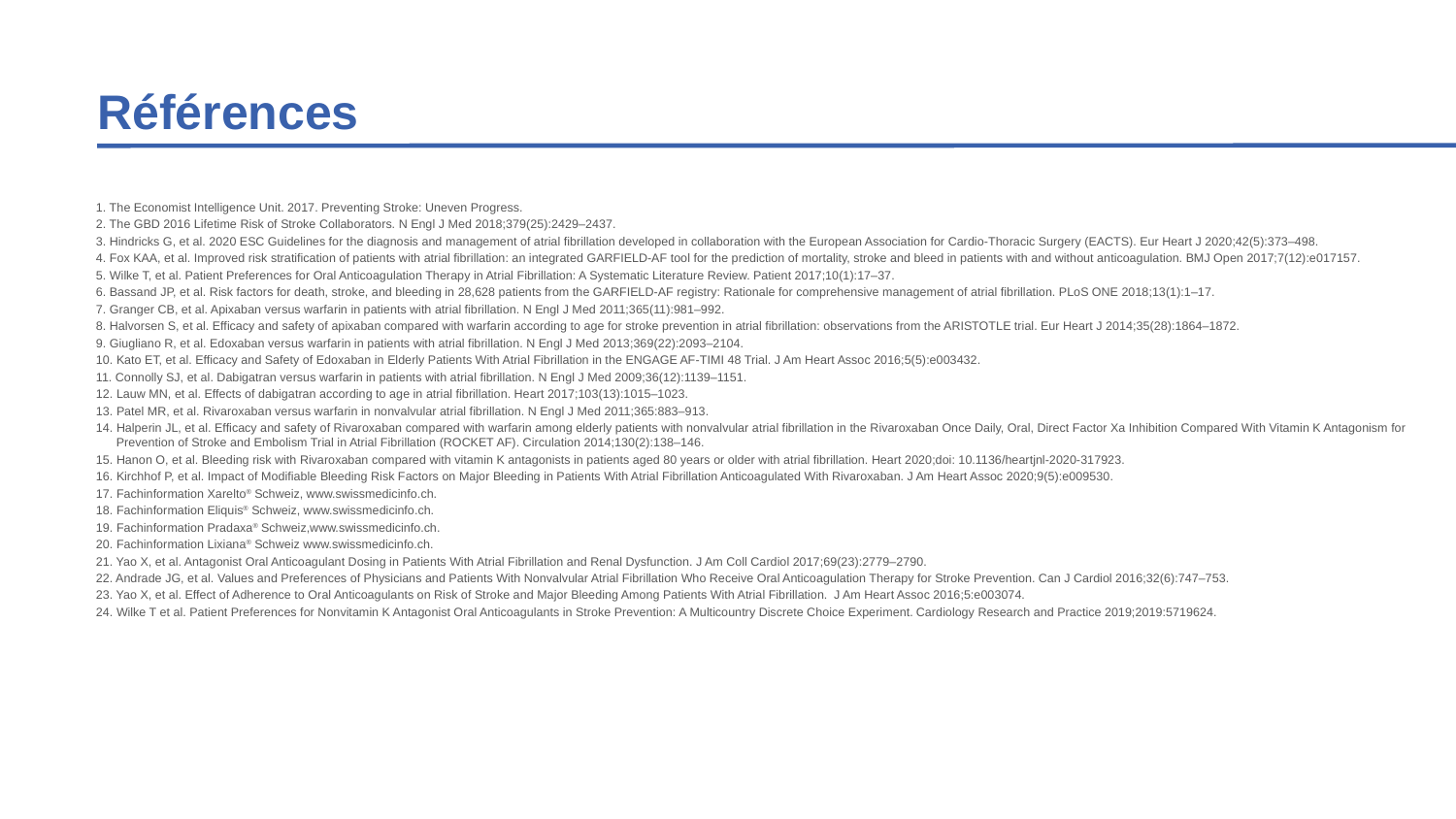

Références

1. The Economist Intelligence Unit. 2017. Preventing Stroke: Uneven Progress.
2. The GBD 2016 Lifetime Risk of Stroke Collaborators. N Engl J Med 2018;379(25):2429–2437.
3. Hindricks G, et al. 2020 ESC Guidelines for the diagnosis and management of atrial fibrillation developed in collaboration with the European Association for Cardio-Thoracic Surgery (EACTS). Eur Heart J 2020;42(5):373–498.
4. Fox KAA, et al. Improved risk stratification of patients with atrial fibrillation: an integrated GARFIELD-AF tool for the prediction of mortality, stroke and bleed in patients with and without anticoagulation. BMJ Open 2017;7(12):e017157.
5. Wilke T, et al. Patient Preferences for Oral Anticoagulation Therapy in Atrial Fibrillation: A Systematic Literature Review. Patient 2017;10(1):17–37.
6. Bassand JP, et al. Risk factors for death, stroke, and bleeding in 28,628 patients from the GARFIELD-AF registry: Rationale for comprehensive management of atrial fibrillation. PLoS ONE 2018;13(1):1–17.
7. Granger CB, et al. Apixaban versus warfarin in patients with atrial fibrillation. N Engl J Med 2011;365(11):981‒992.
8. Halvorsen S, et al. Efficacy and safety of apixaban compared with warfarin according to age for stroke prevention in atrial fibrillation: observations from the ARISTOTLE trial. Eur Heart J 2014;35(28):1864‒1872.
9. Giugliano R, et al. Edoxaban versus warfarin in patients with atrial fibrillation. N Engl J Med 2013;369(22):2093‒2104.
10. Kato ET, et al. Efficacy and Safety of Edoxaban in Elderly Patients With Atrial Fibrillation in the ENGAGE AF-TIMI 48 Trial. J Am Heart Assoc 2016;5(5):e003432.
11. Connolly SJ, et al. Dabigatran versus warfarin in patients with atrial fibrillation. N Engl J Med 2009;36(12):1139‒1151.
12. Lauw MN, et al. Effects of dabigatran according to age in atrial fibrillation. Heart 2017;103(13):1015–1023.
13. Patel MR, et al. Rivaroxaban versus warfarin in nonvalvular atrial fibrillation. N Engl J Med 2011;365:883‒913.
14. Halperin JL, et al. Efficacy and safety of Rivaroxaban compared with warfarin among elderly patients with nonvalvular atrial fibrillation in the Rivaroxaban Once Daily, Oral, Direct Factor Xa Inhibition Compared With Vitamin K Antagonism for
      Prevention of Stroke and Embolism Trial in Atrial Fibrillation (ROCKET AF). Circulation 2014;130(2):138–146.
15. Hanon O, et al. Bleeding risk with Rivaroxaban compared with vitamin K antagonists in patients aged 80 years or older with atrial fibrillation. Heart 2020;doi: 10.1136/heartjnl-2020-317923.
16. Kirchhof P, et al. Impact of Modifiable Bleeding Risk Factors on Major Bleeding in Patients With Atrial Fibrillation Anticoagulated With Rivaroxaban. J Am Heart Assoc 2020;9(5):e009530.
17. Fachinformation Xarelto® Schweiz, www.swissmedicinfo.ch.
18. Fachinformation Eliquis® Schweiz, www.swissmedicinfo.ch.
19. Fachinformation Pradaxa® Schweiz,www.swissmedicinfo.ch.
20. Fachinformation Lixiana® Schweiz www.swissmedicinfo.ch.
21. Yao X, et al. Antagonist Oral Anticoagulant Dosing in Patients With Atrial Fibrillation and Renal Dysfunction. J Am Coll Cardiol 2017;69(23):2779–2790.
22. Andrade JG, et al. Values and Preferences of Physicians and Patients With Nonvalvular Atrial Fibrillation Who Receive Oral Anticoagulation Therapy for Stroke Prevention. Can J Cardiol 2016;32(6):747–753.
23. Yao X, et al. Effect of Adherence to Oral Anticoagulants on Risk of Stroke and Major Bleeding Among Patients With Atrial Fibrillation.  J Am Heart Assoc 2016;5:e003074.
24. Wilke T et al. Patient Preferences for Nonvitamin K Antagonist Oral Anticoagulants in Stroke Prevention: A Multicountry Discrete Choice Experiment. Cardiology Research and Practice 2019;2019:5719624.